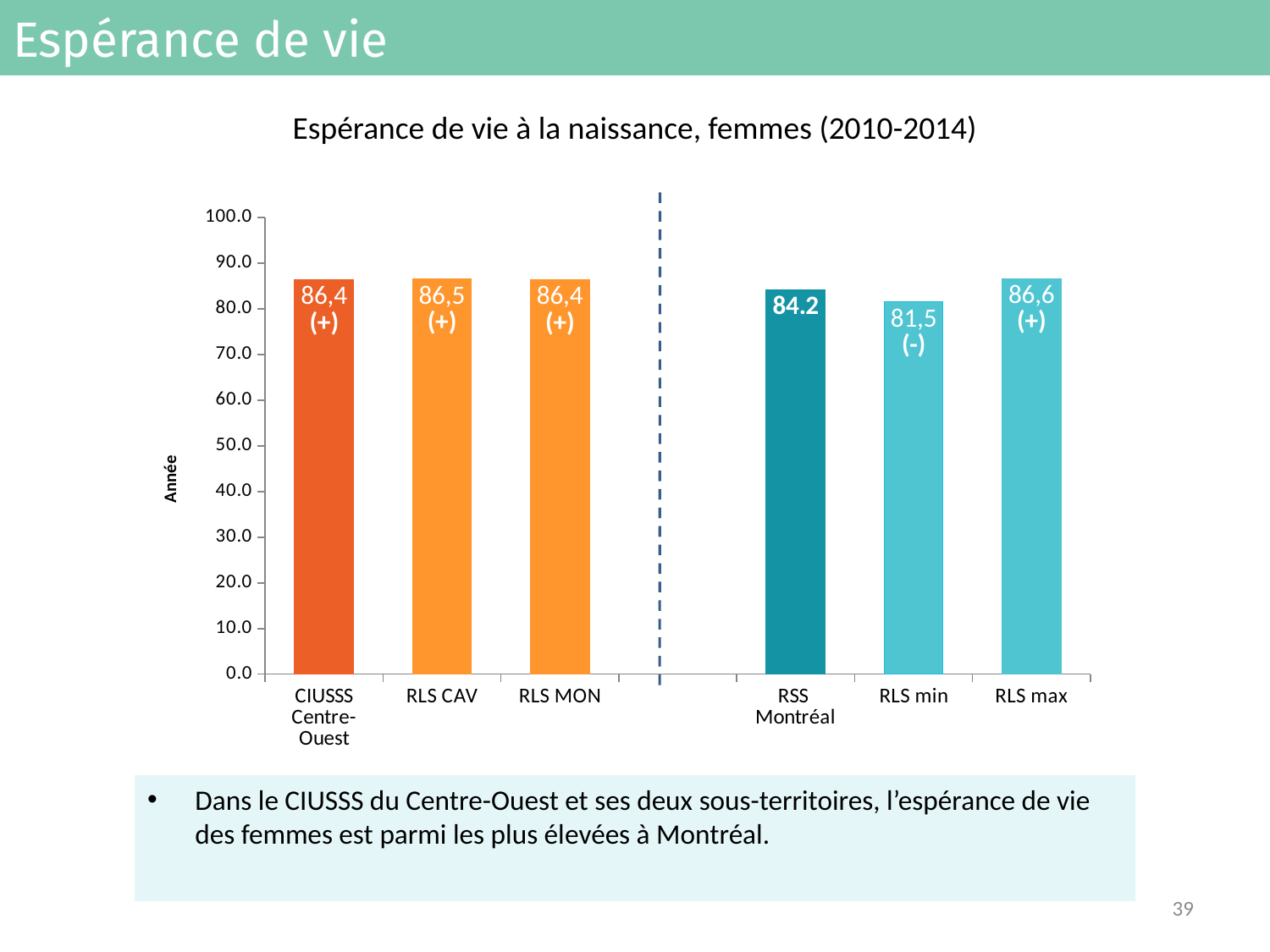

# Espérance de vie
Espérance de vie à la naissance, femmes (2010-2014)

### Chart

| Category |  |
|---|---|
| CIUSSS
Centre-Ouest | 86.4 |
| RLS CAV | 86.5 |
| RLS MON | 86.4 |
|  | None |
| RSS
Montréal | 84.2 |
| RLS min | 81.5 |
| RLS max | 86.6 |
Dans le CIUSSS du Centre-Ouest et ses deux sous-territoires, l’espérance de vie des femmes est parmi les plus élevées à Montréal.
39